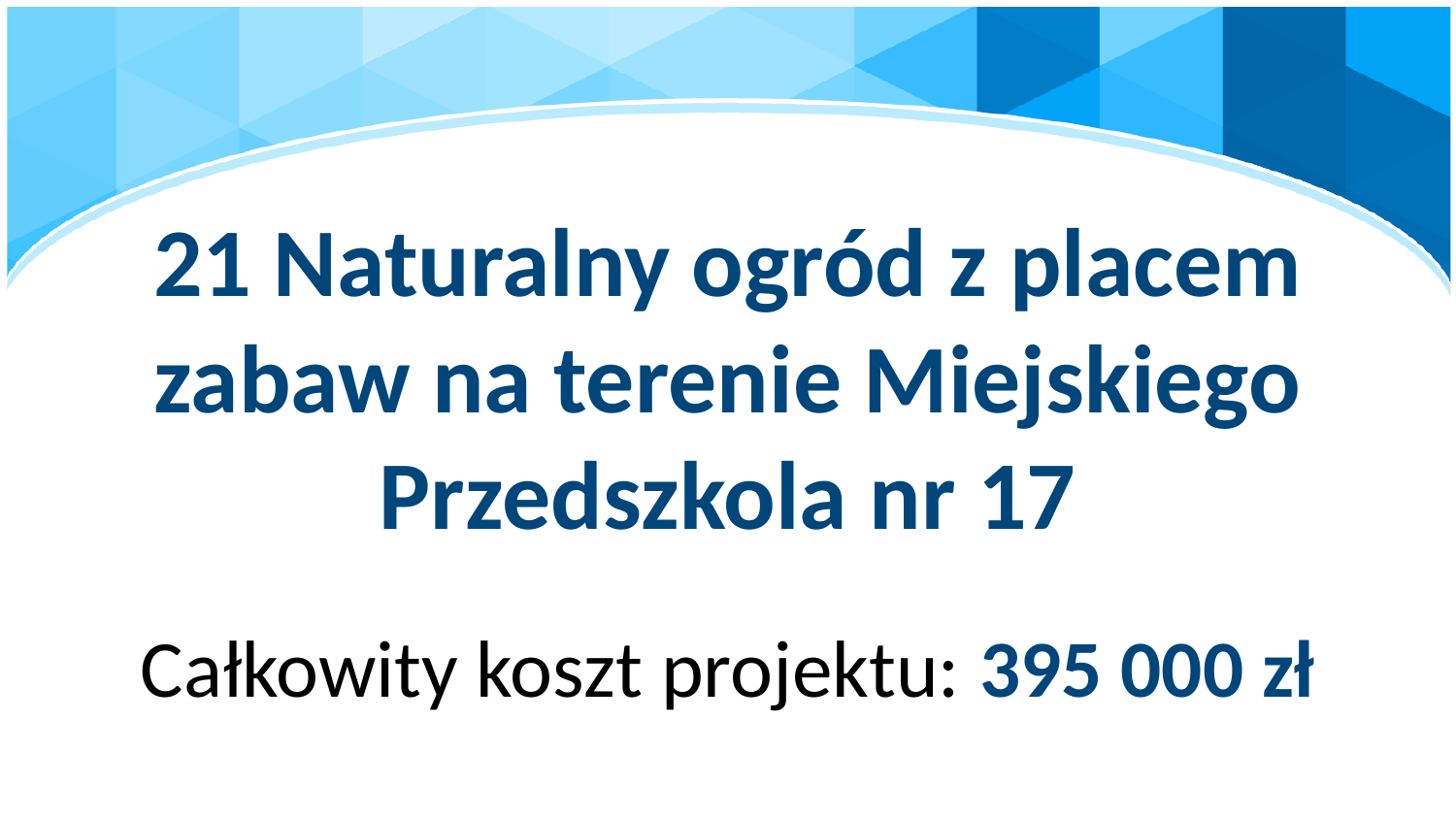

# 21 Naturalny ogród z placem zabaw na terenie Miejskiego Przedszkola nr 17
Całkowity koszt projektu: 395 000 zł